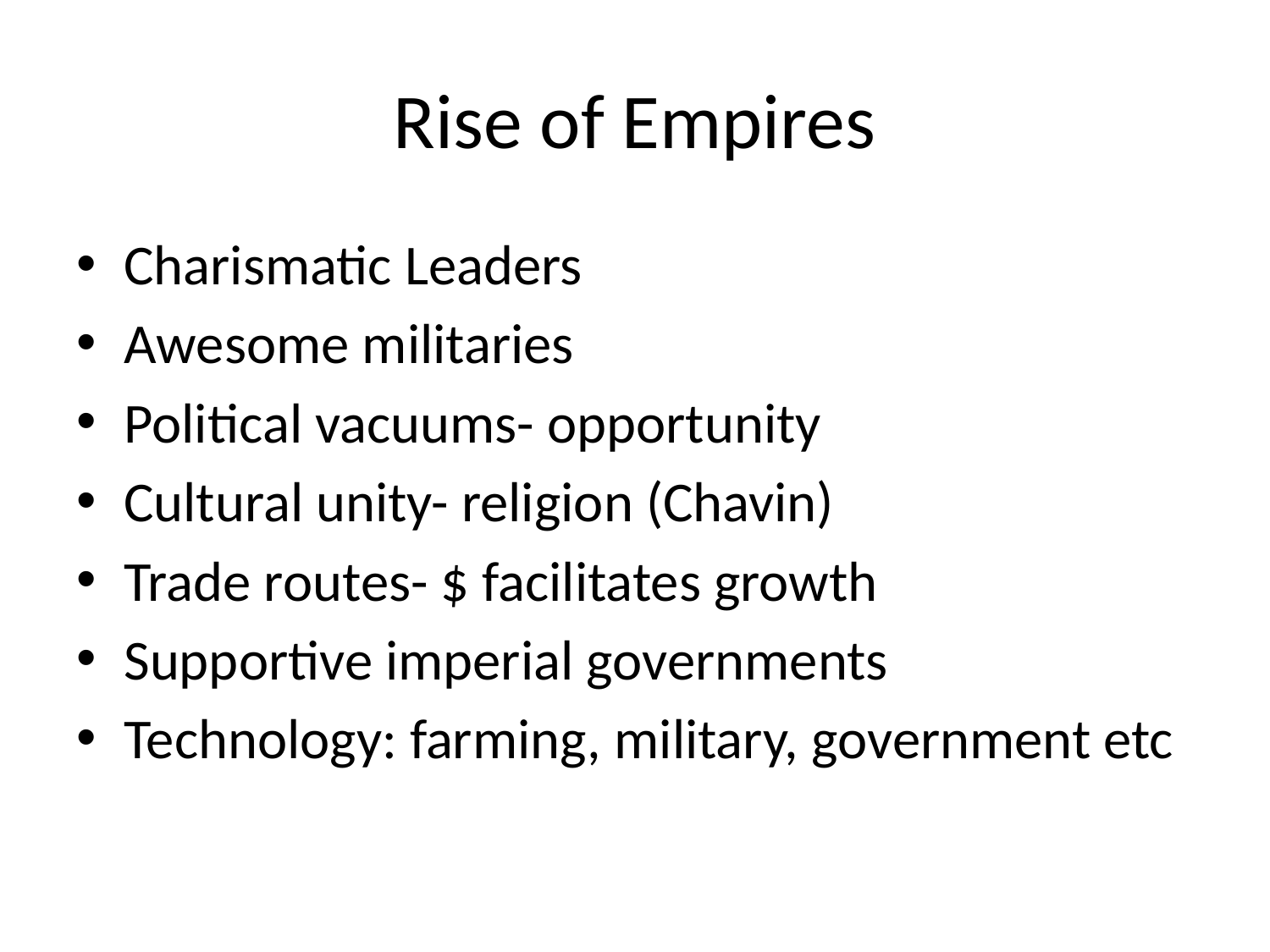

# Rise of Empires
Charismatic Leaders
Awesome militaries
Political vacuums- opportunity
Cultural unity- religion (Chavin)
Trade routes- $ facilitates growth
Supportive imperial governments
Technology: farming, military, government etc